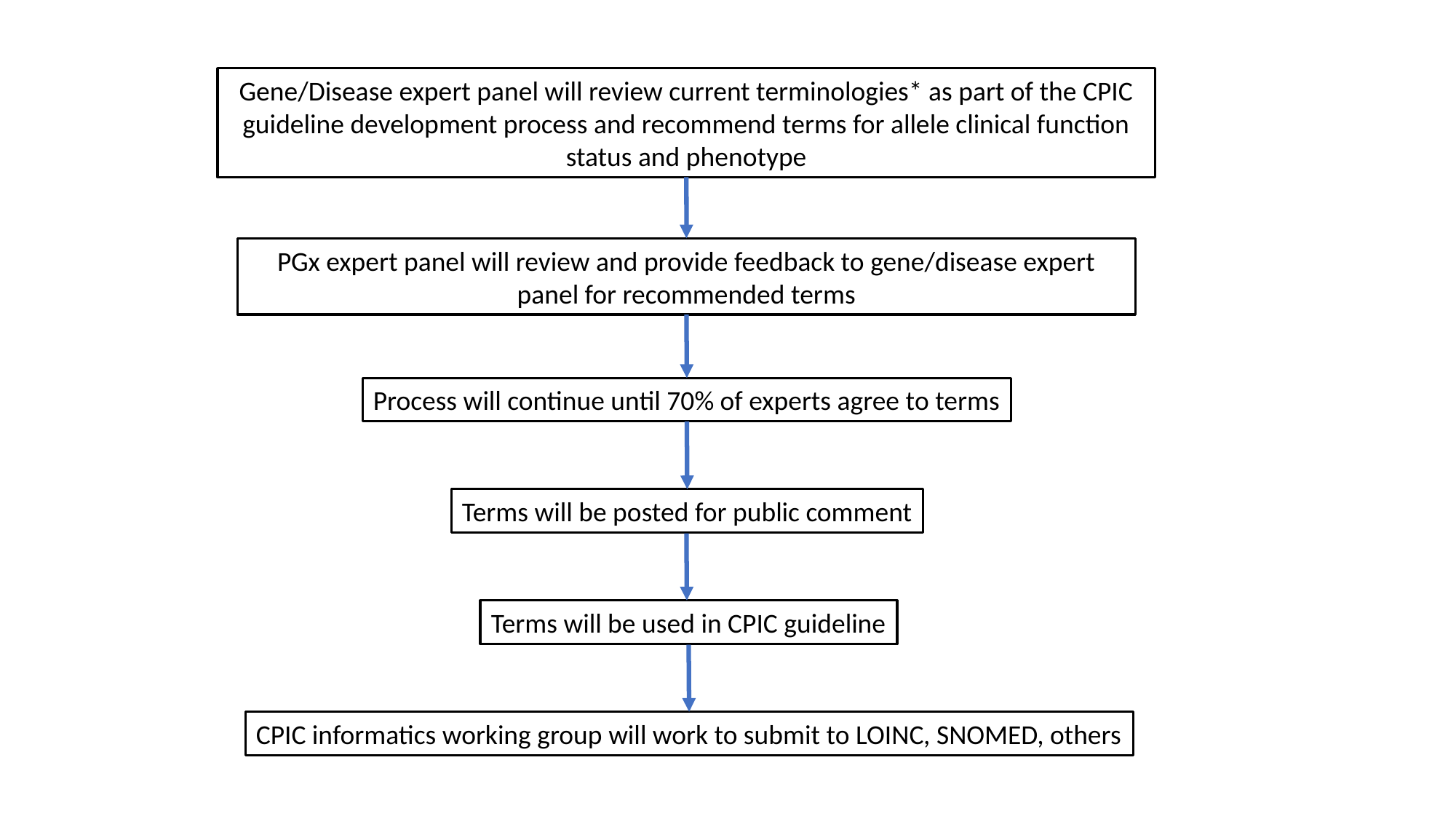

Gene/Disease expert panel will review current terminologies* as part of the CPIC guideline development process and recommend terms for allele clinical function status and phenotype
PGx expert panel will review and provide feedback to gene/disease expert panel for recommended terms
Process will continue until 70% of experts agree to terms
Terms will be posted for public comment
Terms will be used in CPIC guideline
CPIC informatics working group will work to submit to LOINC, SNOMED, others